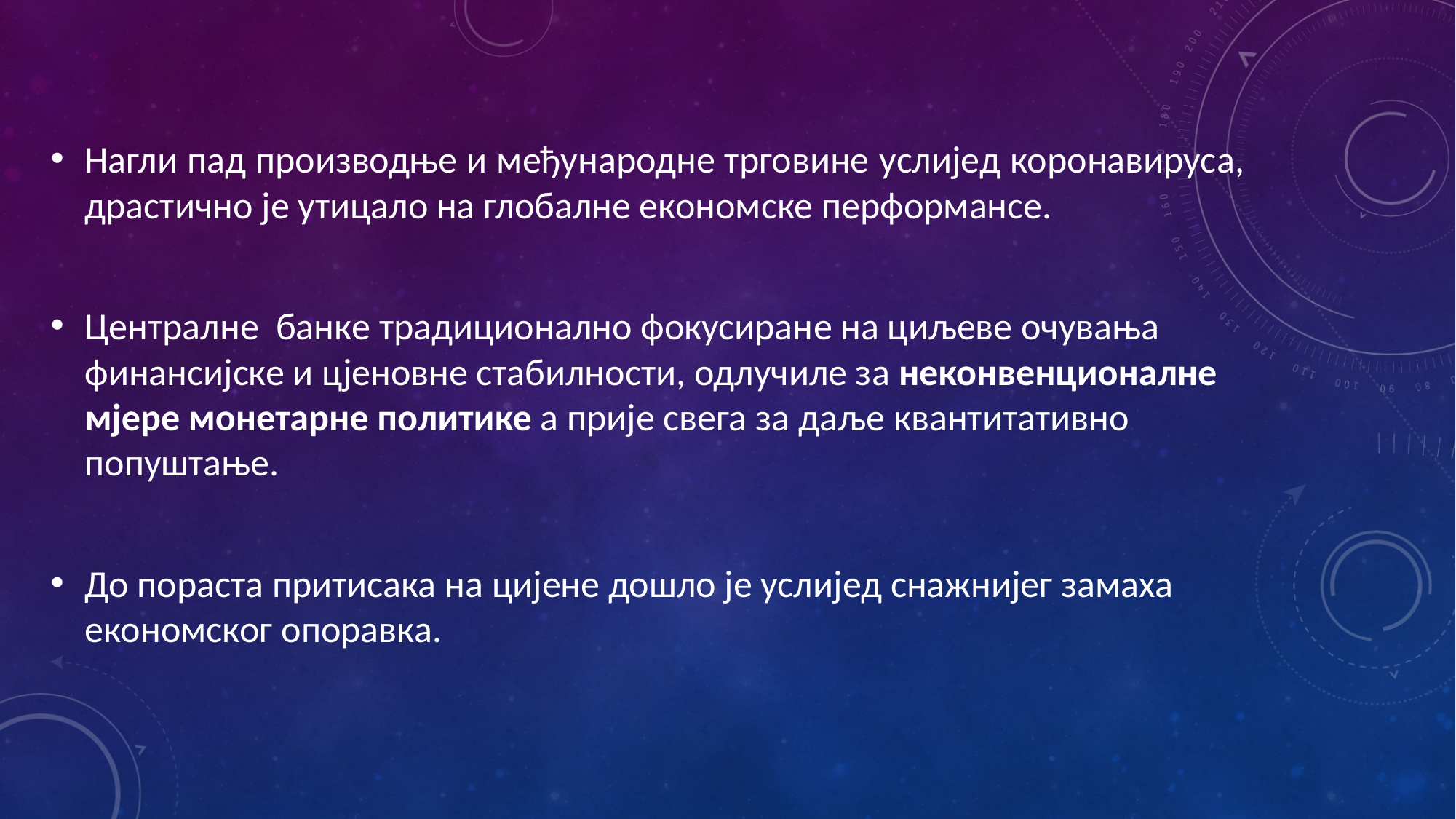

Нагли пад производње и међународне трговине услијед коронавируса, драстично је утицало на глобалне економске перформансе.

Централне  банке традиционално фокусиране на циљеве очувања финансијске и цјеновне стабилности, одлучиле за неконвенционалне мјере монетарне политике а прије свега за даље квантитативно попуштање.

До пораста притисака на цијене дошло је услијед снажнијег замаха економског опоравка.